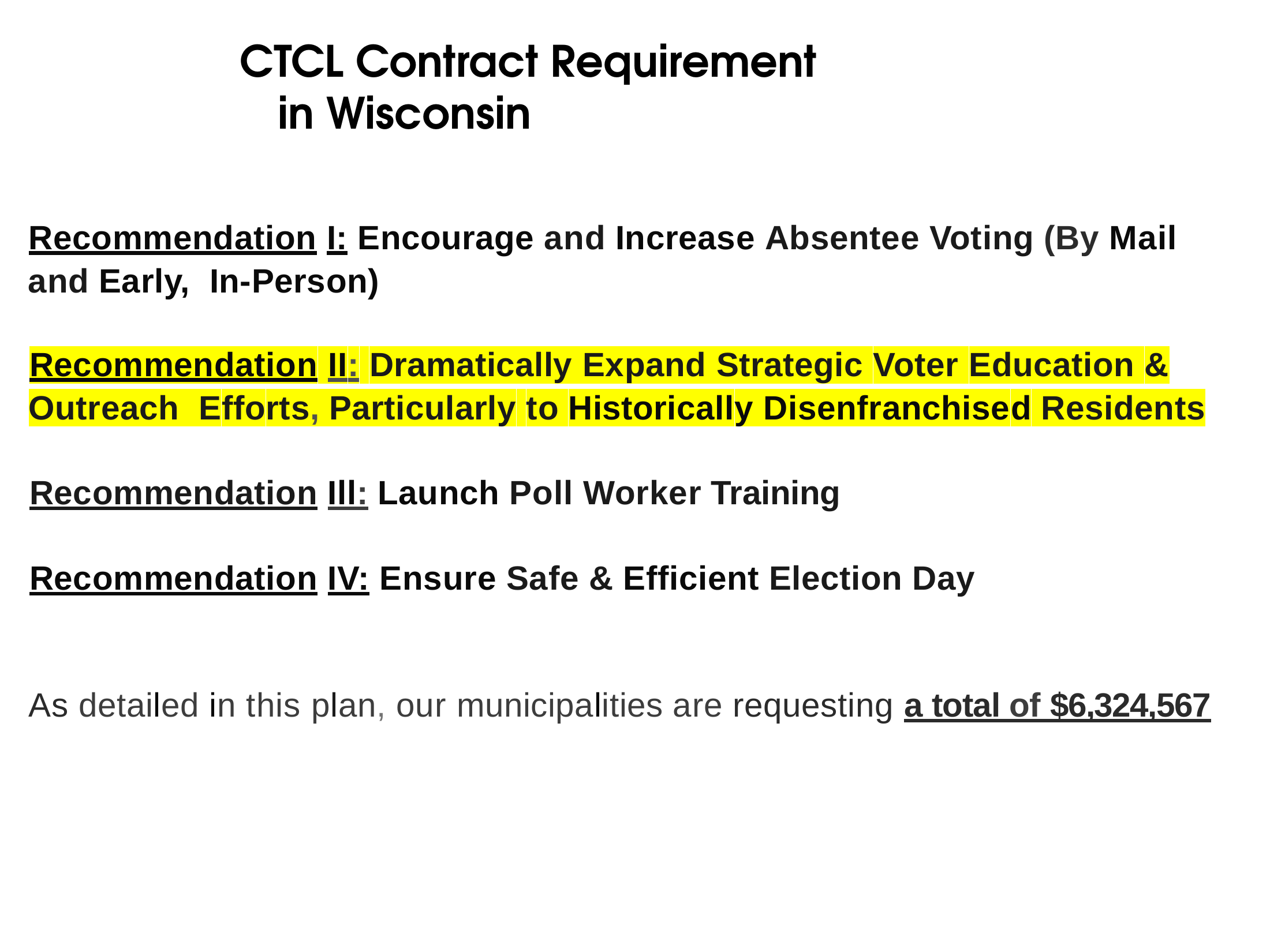

# CTCL Contract Requirement in Wisconsin

Recommendation I: Encourage and Increase Absentee Voting (By Mail and Early,  In-Person)

Recommendation II: Dramatically Expand Strategic Voter Education & Outreach  Efforts, Particularly to Historically Disenfranchised Residents
Recommendation Ill: Launch Poll Worker Training
Recommendation IV: Ensure Safe & Efficient Election Day

As detailed in this plan, our municipalities are requesting a total of $6,324,567